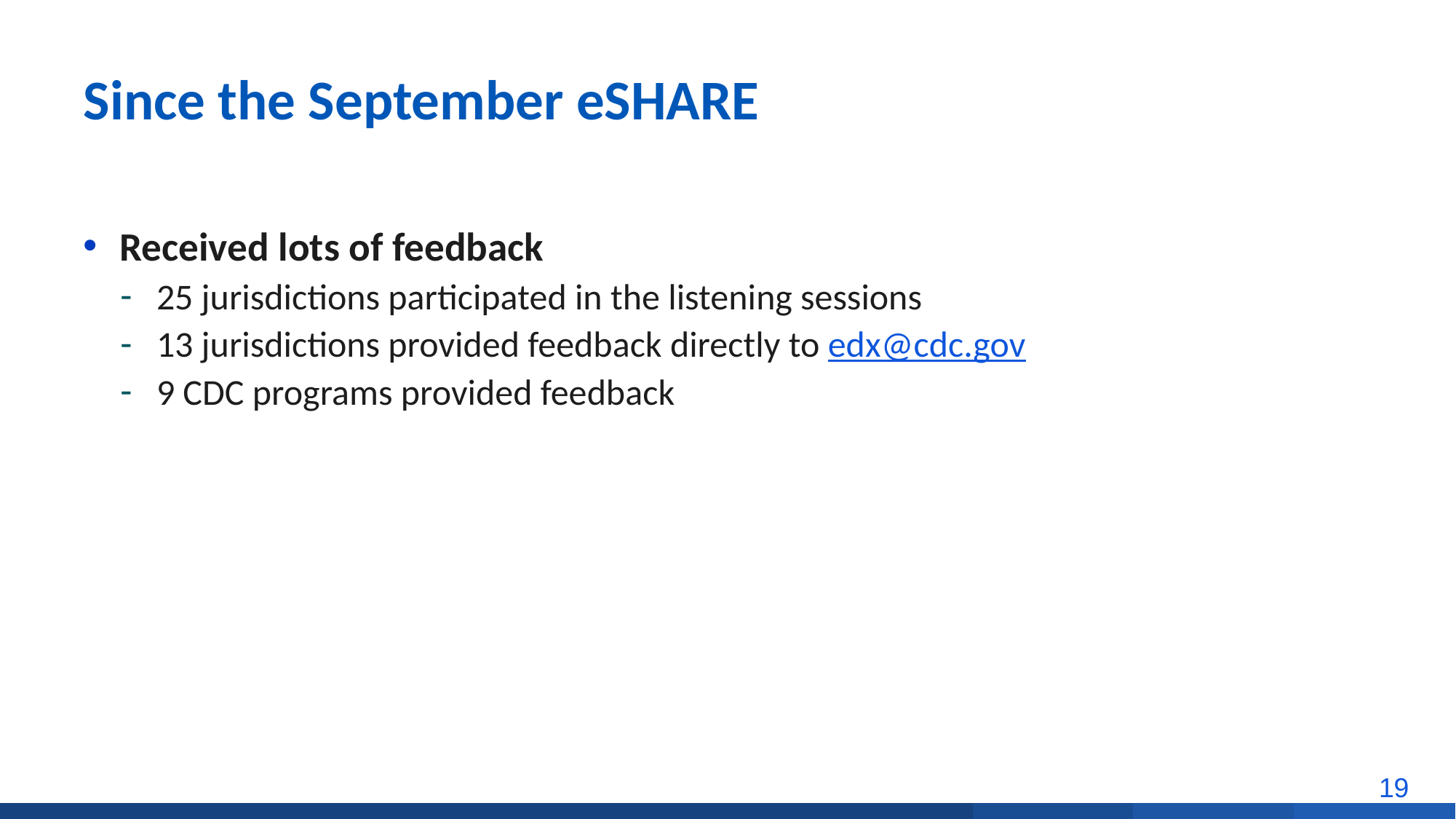

# Since the September eSHARE
Received lots of feedback
25 jurisdictions participated in the listening sessions
13 jurisdictions provided feedback directly to edx@cdc.gov
9 CDC programs provided feedback

19